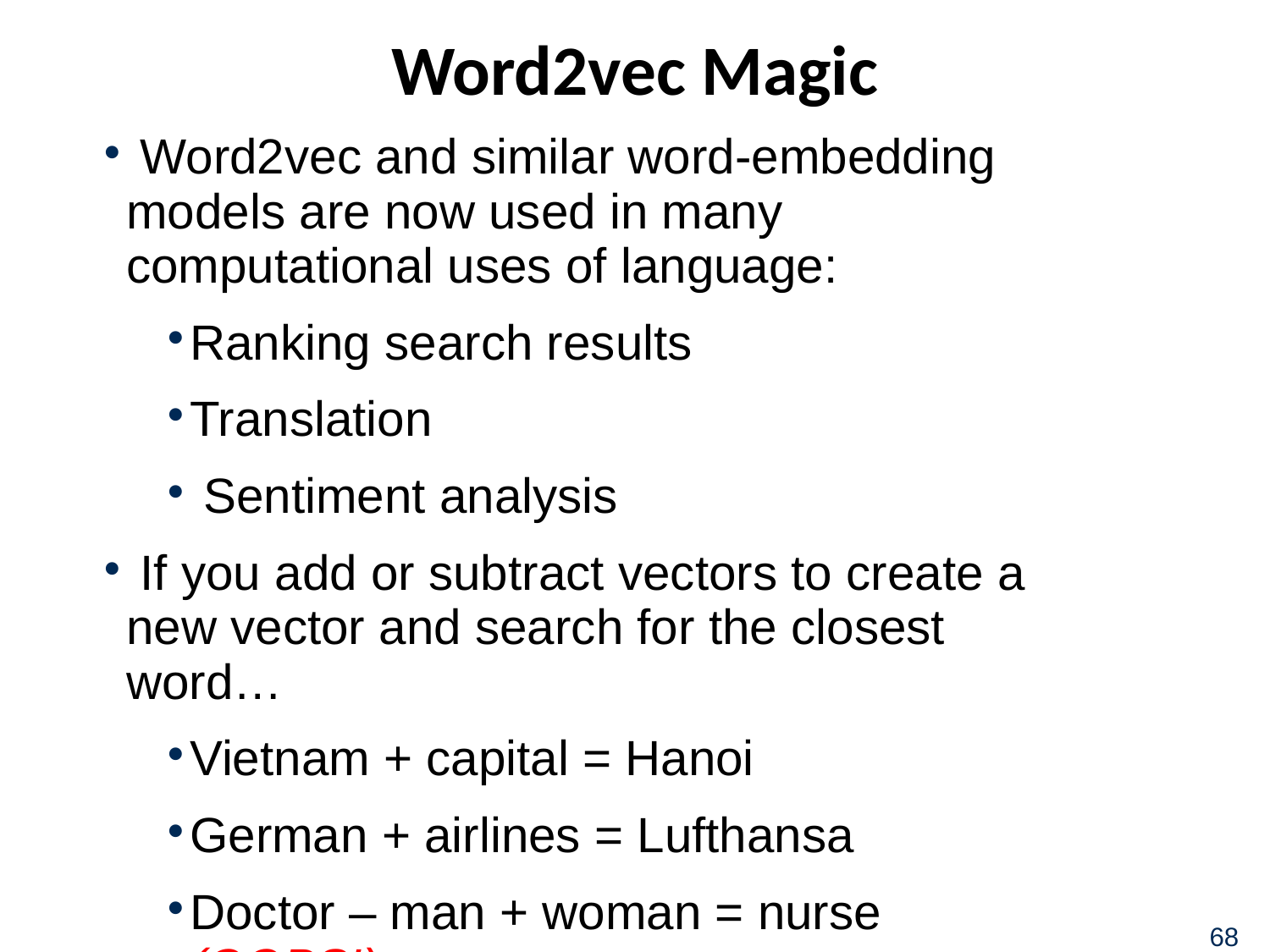

# Word2vec Magic

 Word2vec and similar word-embedding models are now used in many computational uses of language:
Ranking search results
Translation
 Sentiment analysis
 If you add or subtract vectors to create a new vector and search for the closest word…
Vietnam + capital = Hanoi
German + airlines = Lufthansa
Doctor – man + woman = nurse   (OOPS!)
68